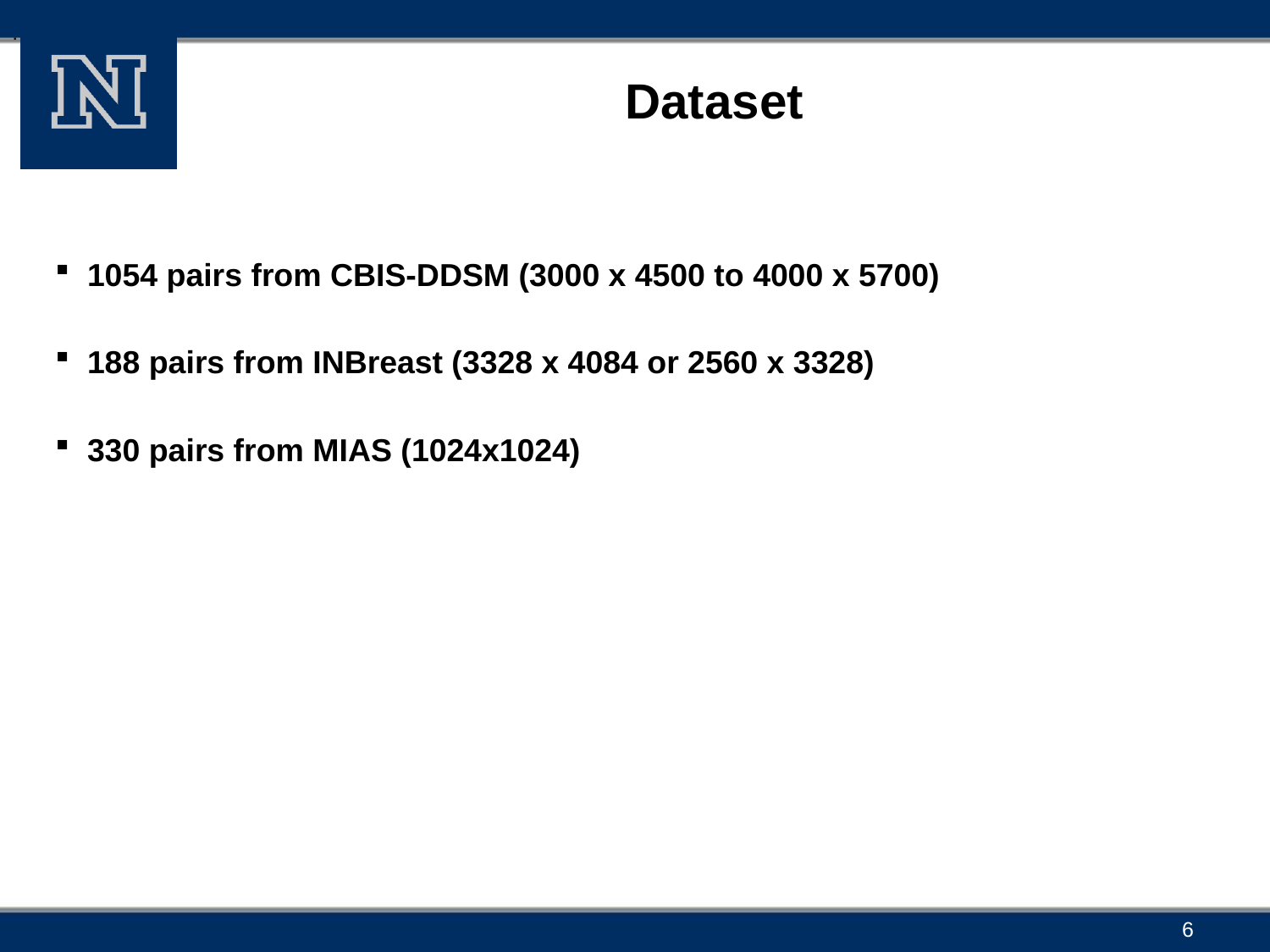

.
# Dataset

1054 pairs from CBIS-DDSM (3000 x 4500 to 4000 x 5700)
188 pairs from INBreast (3328 x 4084 or 2560 x 3328)
330 pairs from MIAS (1024x1024)

6